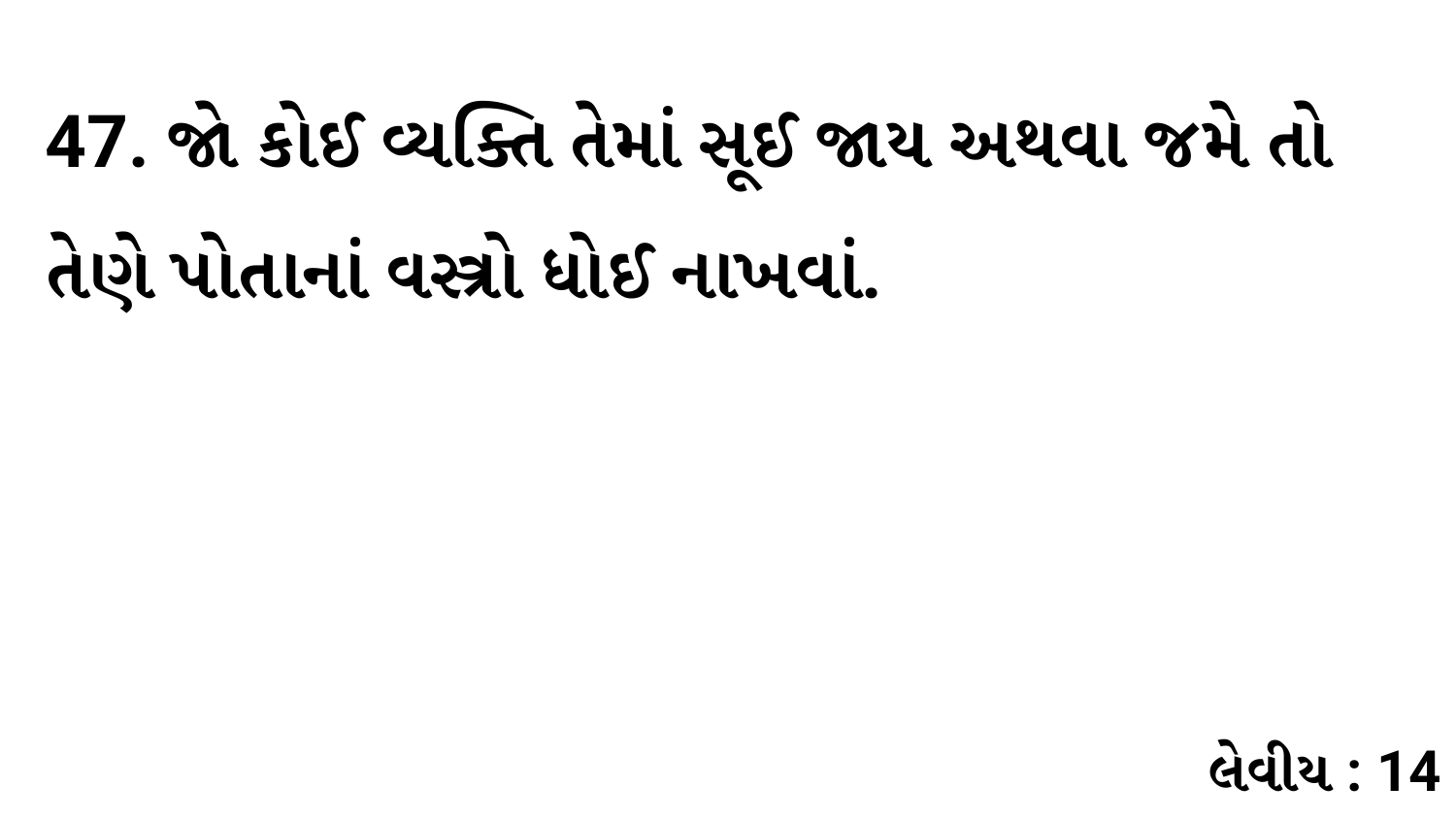

47. જો કોઈ વ્યક્તિ તેમાં સૂઈ જાય અથવા જમે તો તેણે પોતાનાં વસ્ત્રો ધોઈ નાખવાં.
લેવીય : 14